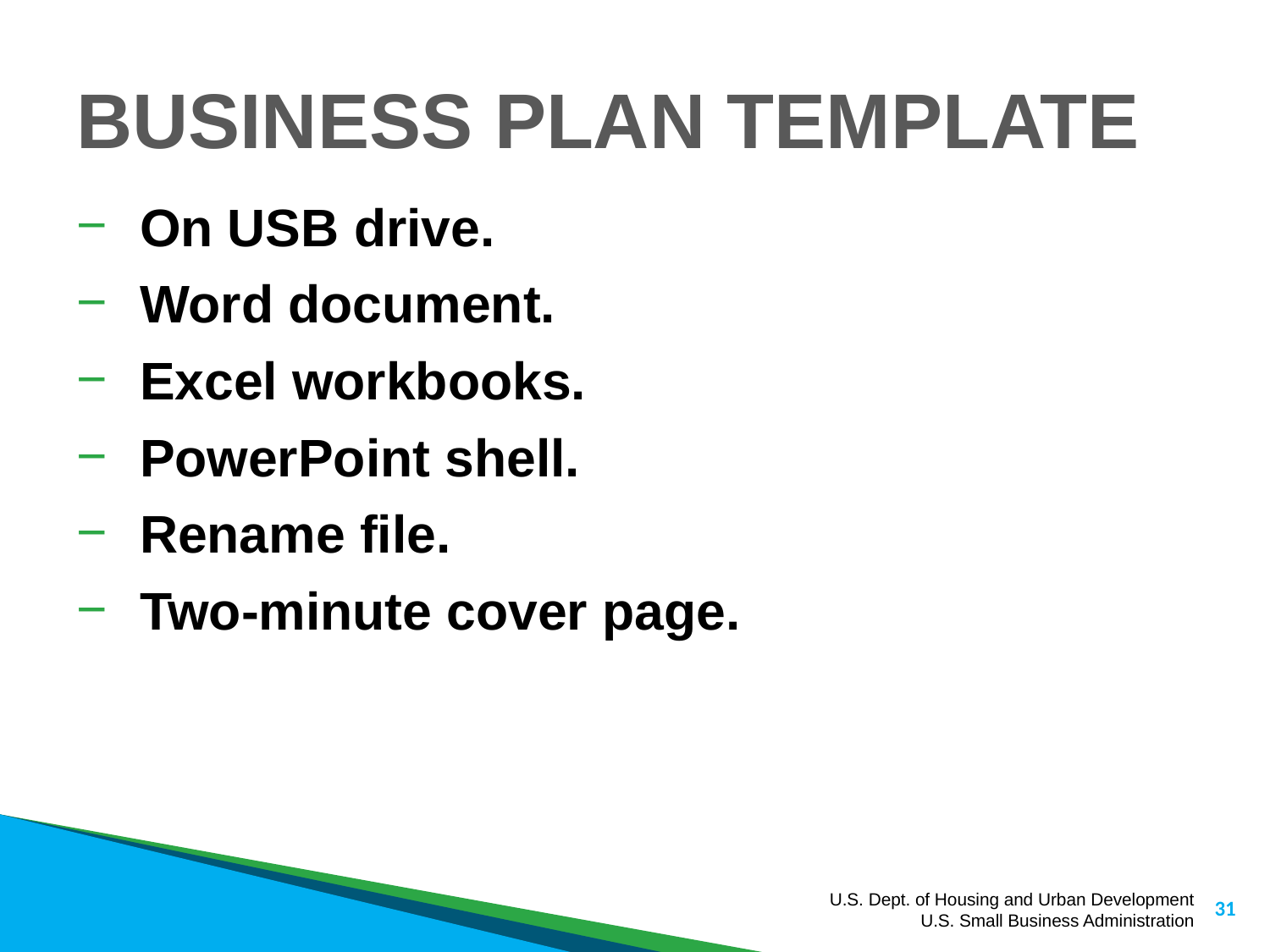

# BUSINESS PLAN TEMPLATE
On USB drive.
Word document.
Excel workbooks.
PowerPoint shell.
Rename file.
Two-minute cover page.
31